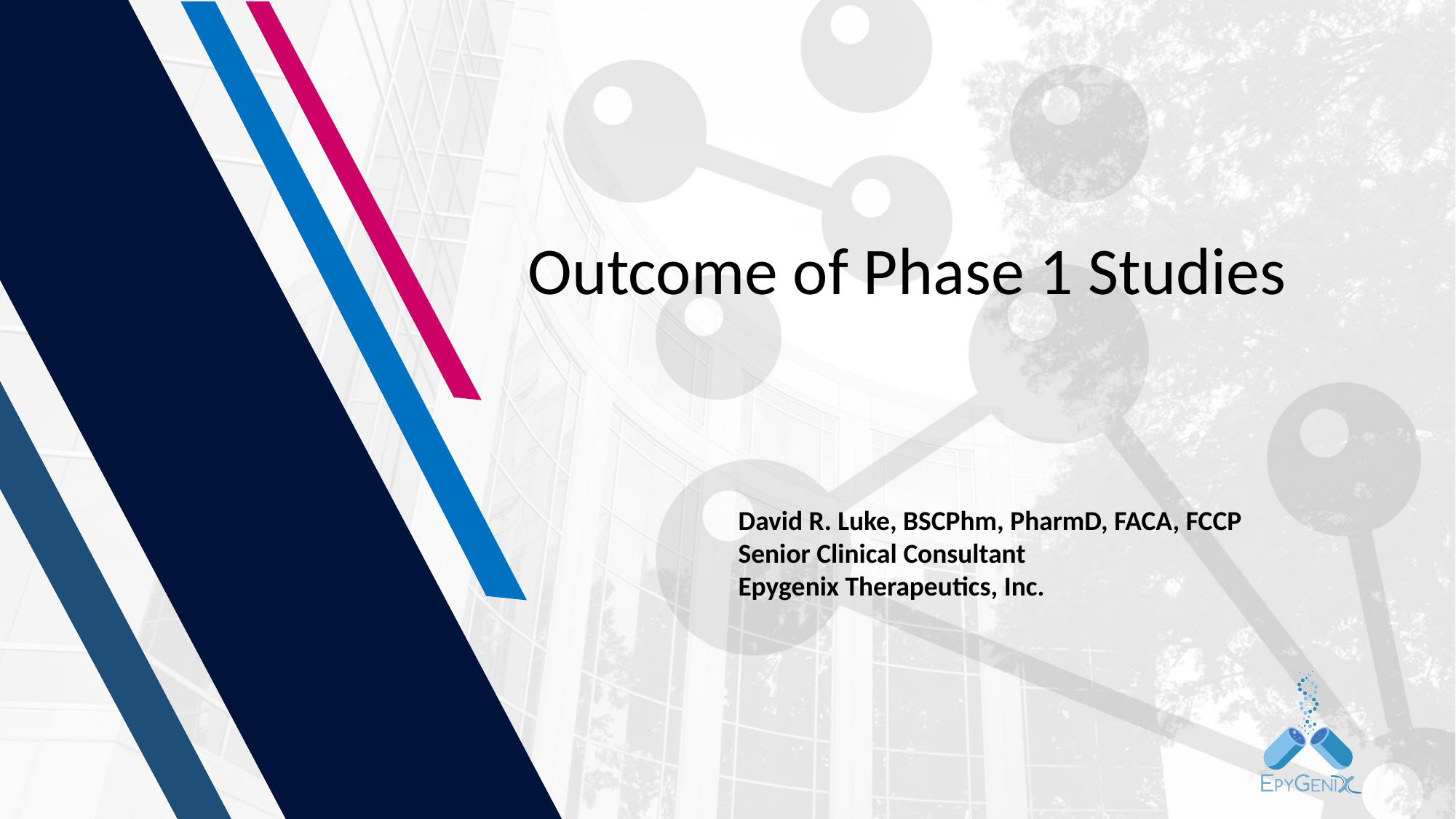

# Outcome of Phase 1 Studies
David R. Luke, BSCPhm, PharmD, FACA, FCCP
Senior Clinical Consultant
Epygenix Therapeutics, Inc.